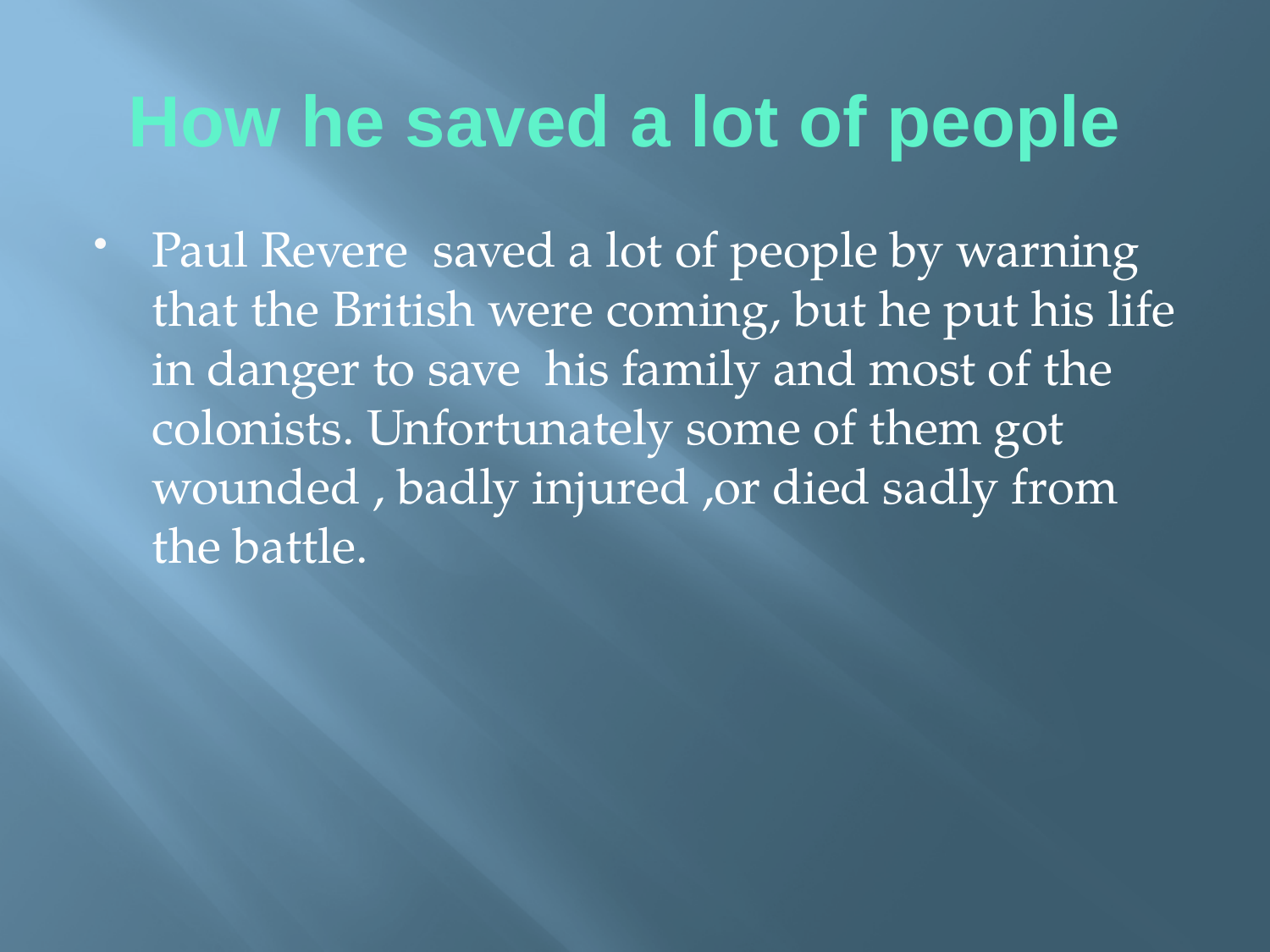

# How he saved a lot of people
Paul Revere  saved a lot of people by warning that the British were coming, but he put his life in danger to save  his family and most of the colonists. Unfortunately some of them got wounded , badly injured ,or died sadly from the battle.